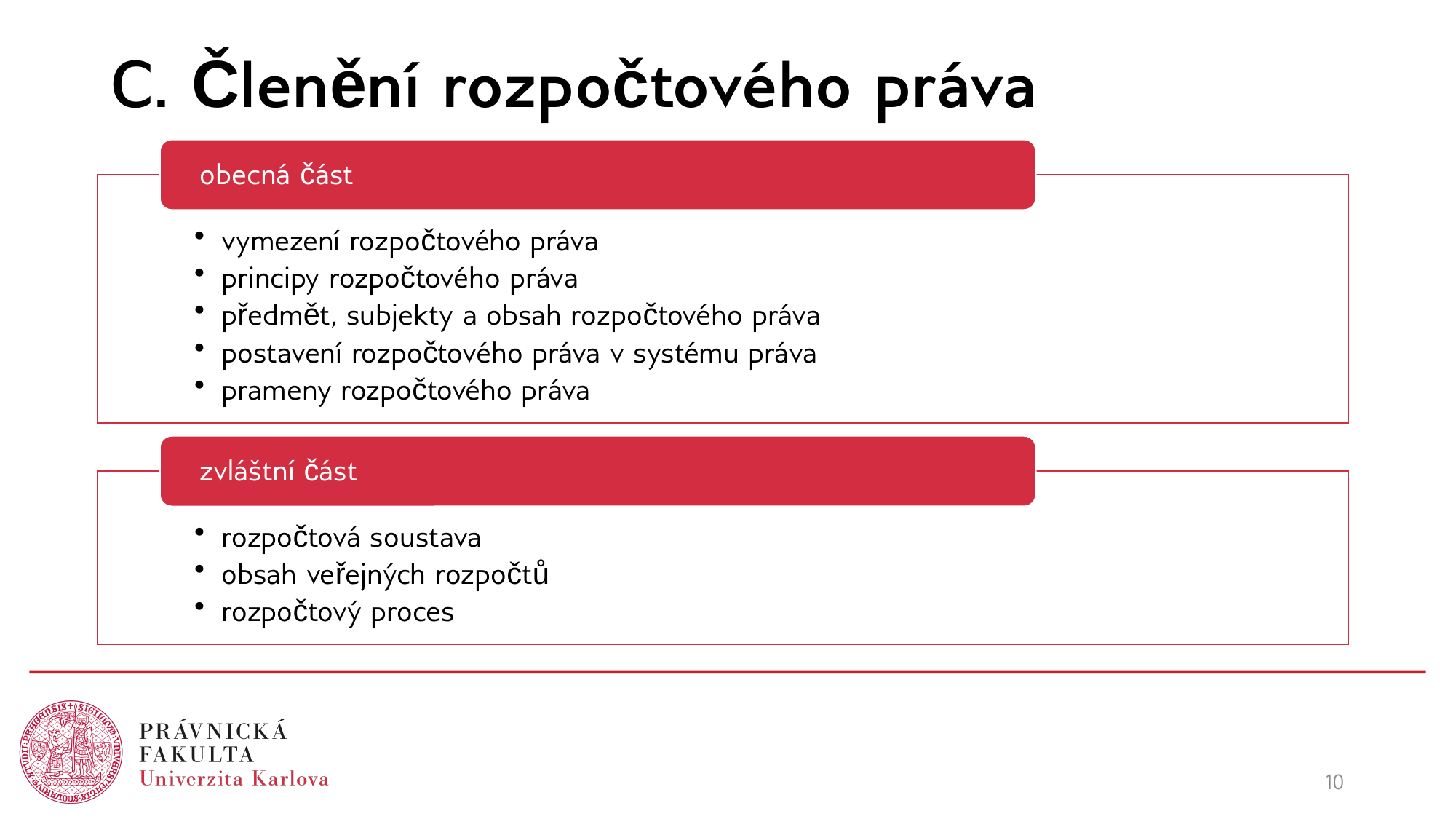

# C. Členění rozpočtového práva
vymezení rozpočtového práva
principy rozpočtového práva
předmět, subjekty a obsah rozpočtového práva
postavení rozpočtového práva v systému práva
prameny rozpočtového práva
obecná část
rozpočtová soustava
obsah veřejných rozpočtů
rozpočtový proces
zvláštní část
10